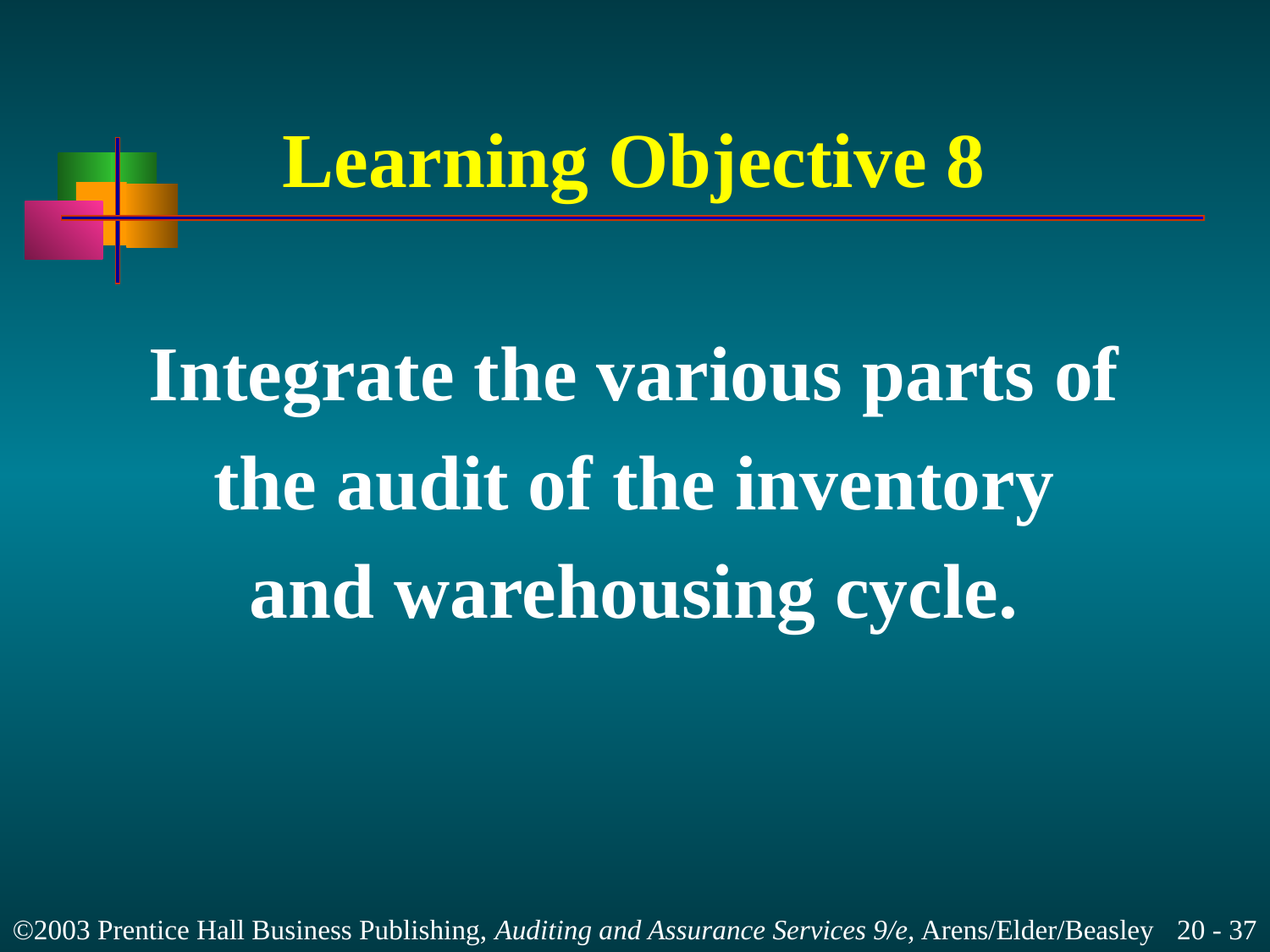

# Learning Objective 8
Integrate the various parts of
the audit of the inventory
and warehousing cycle.